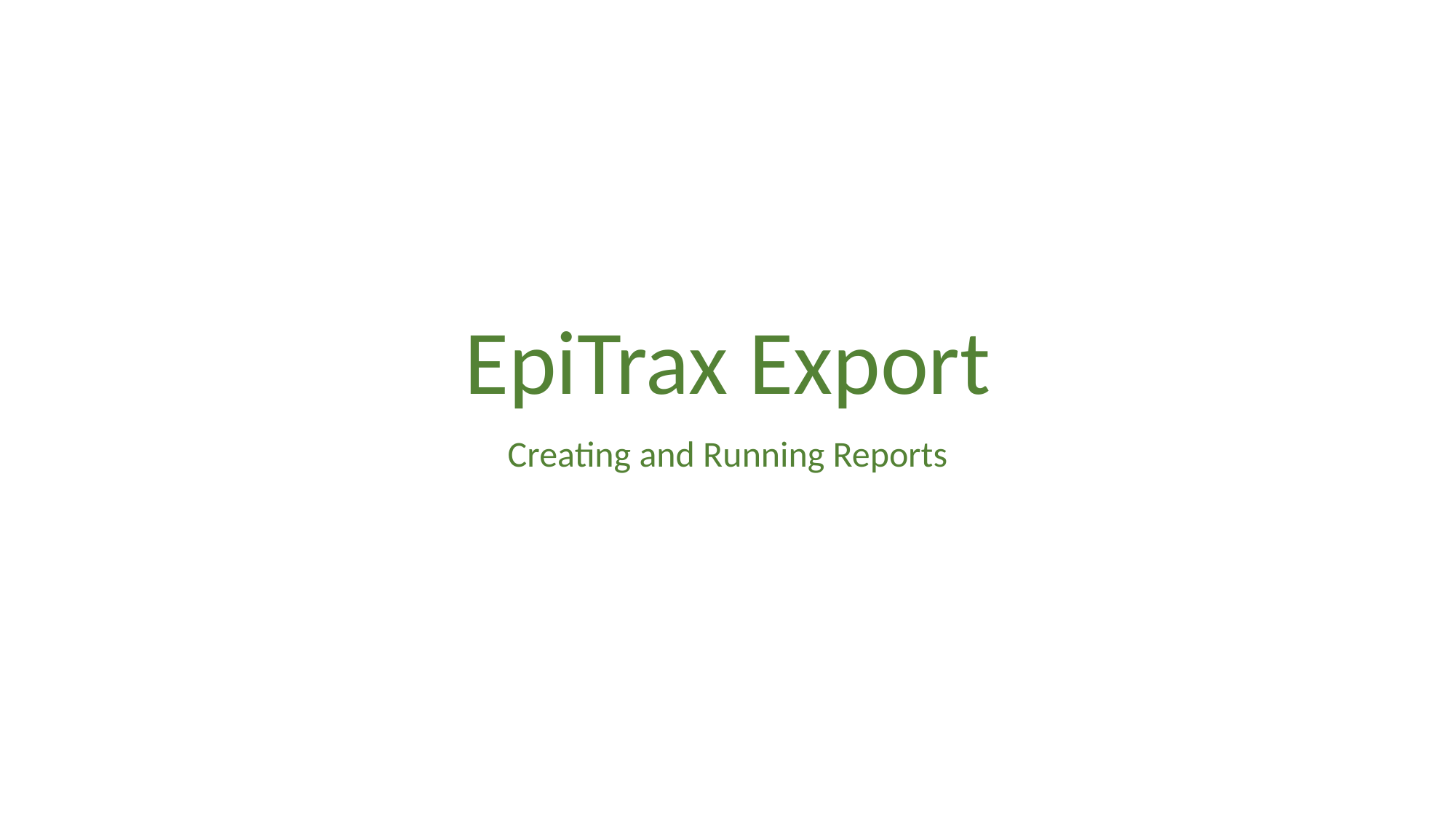

# EpiTrax Export
Creating and Running Reports